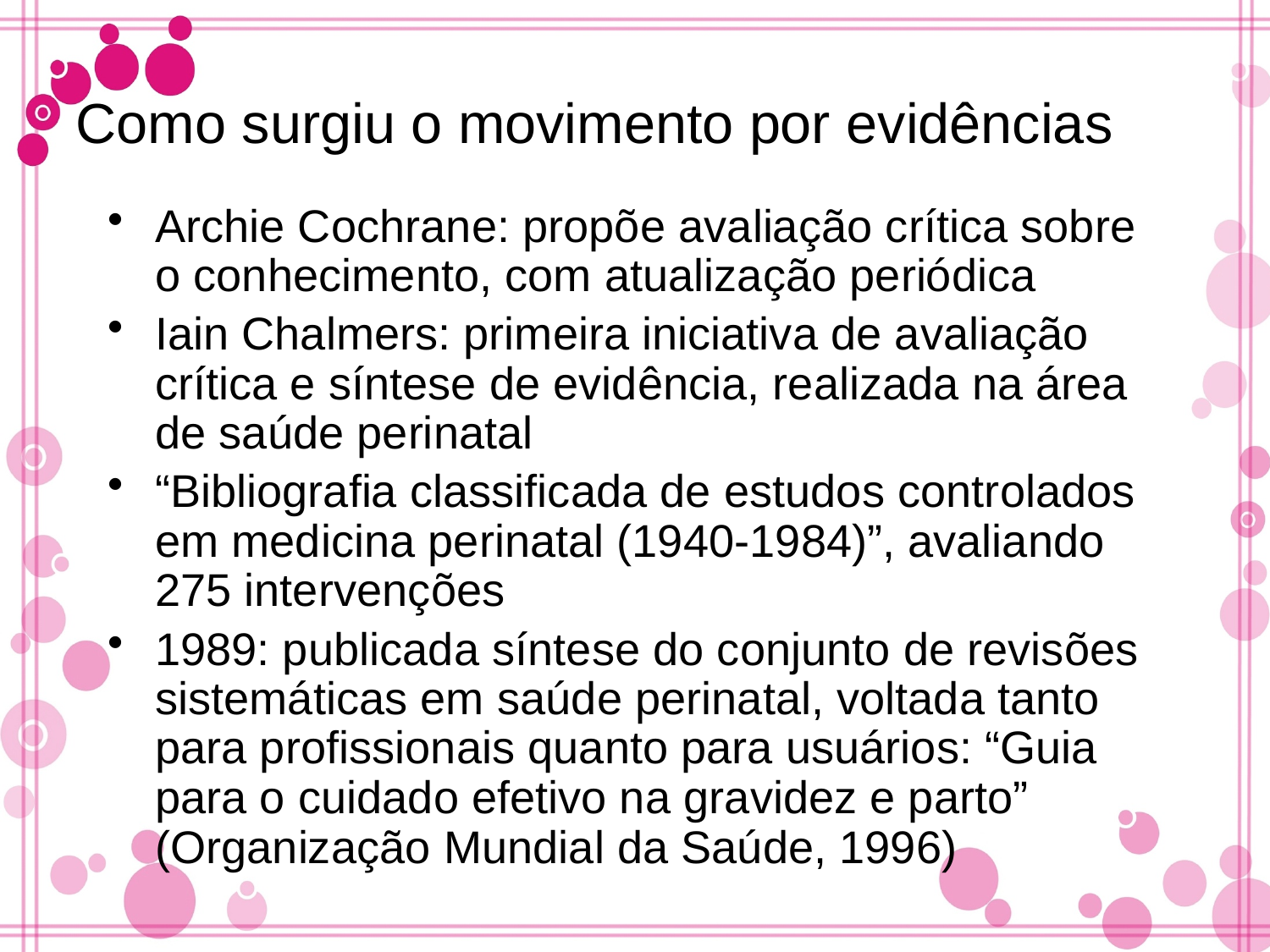

Como surgiu o movimento por evidências
Archie Cochrane: propõe avaliação crítica sobre o conhecimento, com atualização periódica
Iain Chalmers: primeira iniciativa de avaliação crítica e síntese de evidência, realizada na área de saúde perinatal
“Bibliografia classificada de estudos controlados em medicina perinatal (1940-1984)”, avaliando 275 intervenções
1989: publicada síntese do conjunto de revisões sistemáticas em saúde perinatal, voltada tanto para profissionais quanto para usuários: “Guia para o cuidado efetivo na gravidez e parto” (Organização Mundial da Saúde, 1996)